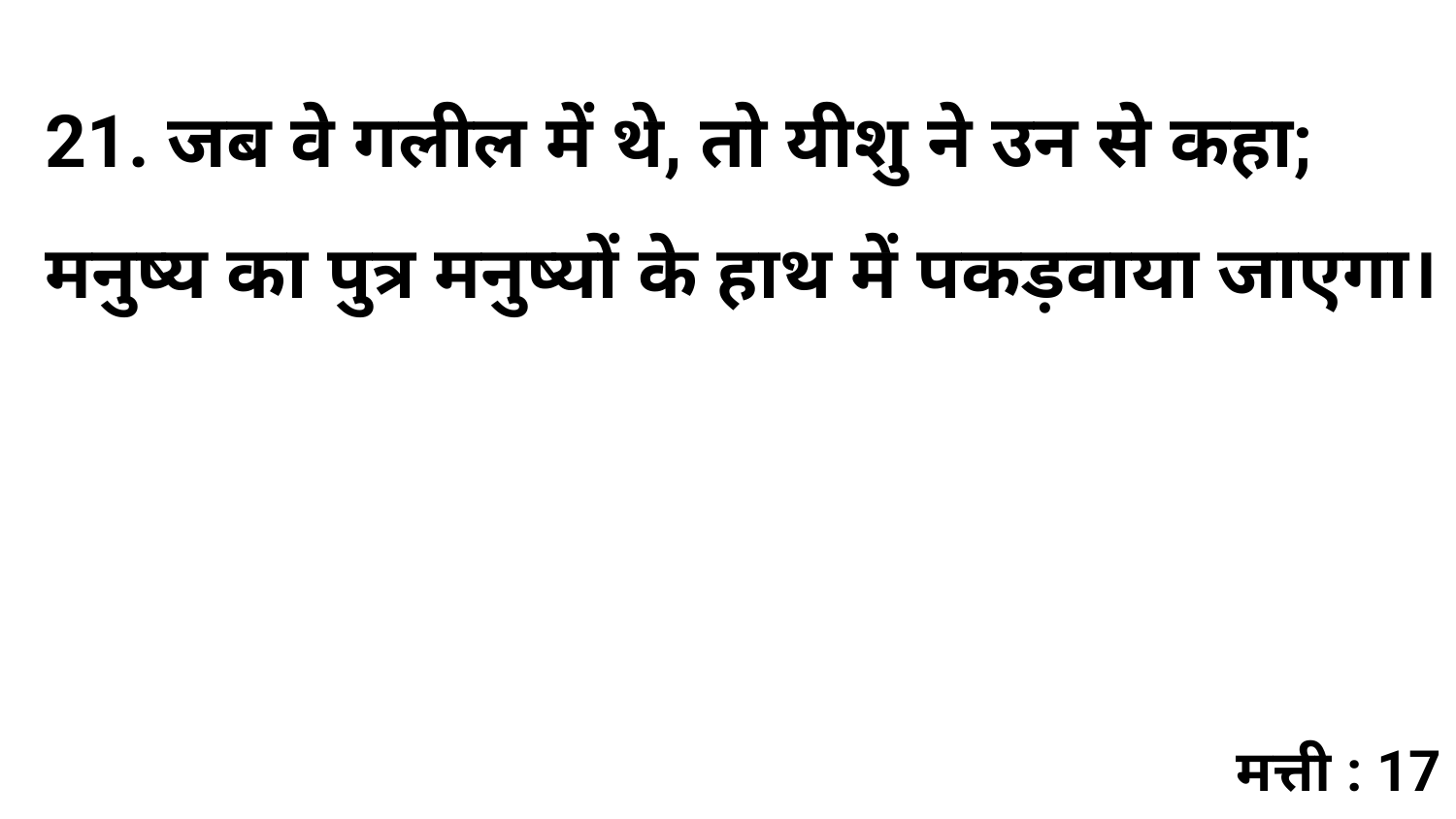

21. जब वे गलील में थे, तो यीशु ने उन से कहा; मनुष्य का पुत्र मनुष्यों के हाथ में पकड़वाया जाएगा।
मत्ती : 17